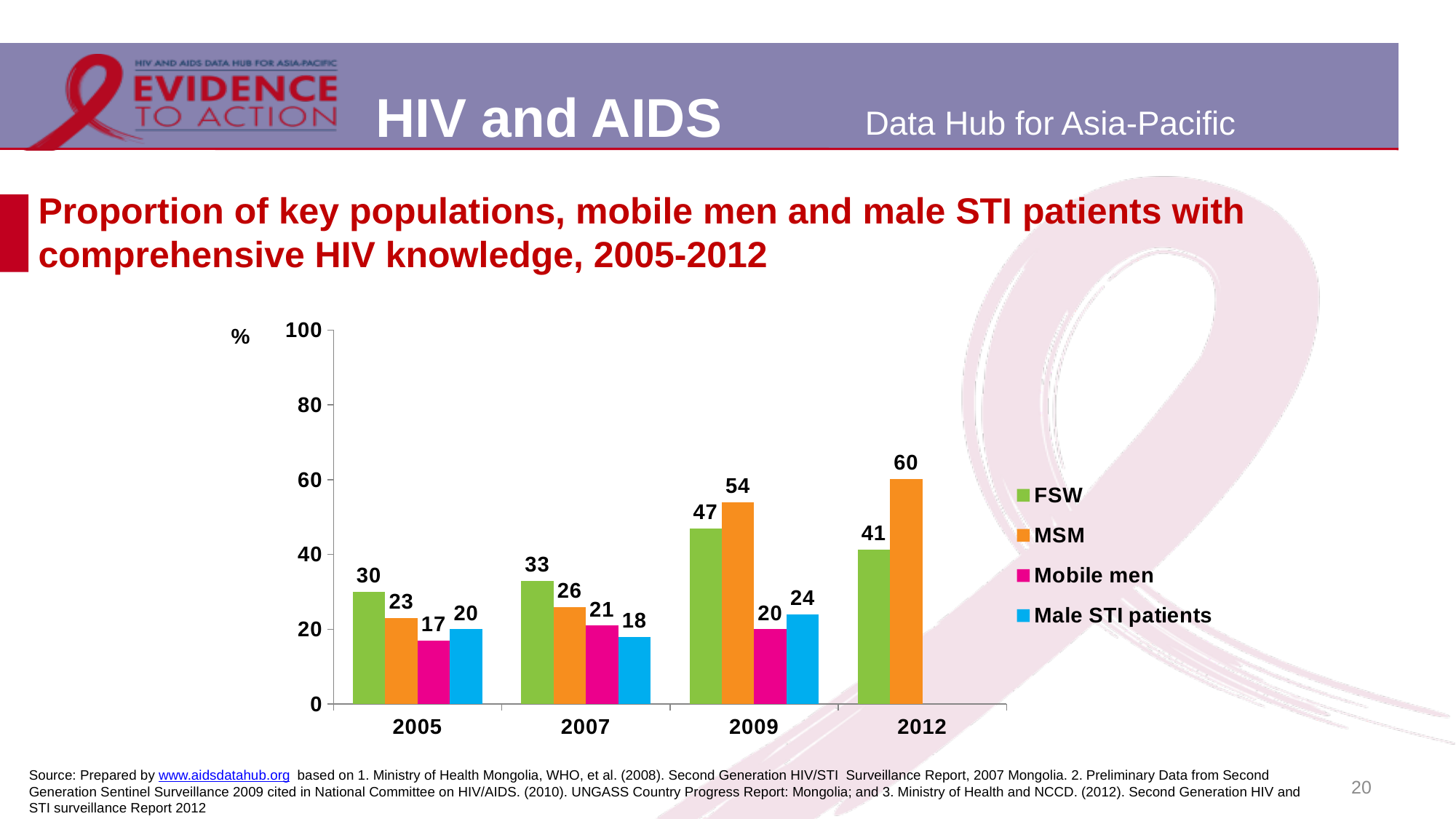

# Proportion of key populations, mobile men and male STI patients with comprehensive HIV knowledge, 2005-2012

### Chart

| Category | FSW | MSM | Mobile men | Male STI patients |
|---|---|---|---|---|
| 2005 | 30.0 | 23.0 | 17.0 | 20.0 |
| 2007 | 33.0 | 26.0 | 21.0 | 18.0 |
| 2009 | 47.0 | 54.0 | 20.0 | 24.0 |
| 2012 | 41.3 | 60.2 | None | None |
20
Source: Prepared by www.aidsdatahub.org  based on 1. Ministry of Health Mongolia, WHO, et al. (2008). Second Generation HIV/STI  Surveillance Report, 2007 Mongolia. 2. Preliminary Data from Second Generation Sentinel Surveillance 2009 cited in National Committee on HIV/AIDS. (2010). UNGASS Country Progress Report: Mongolia; and 3. Ministry of Health and NCCD. (2012). Second Generation HIV and STI surveillance Report 2012